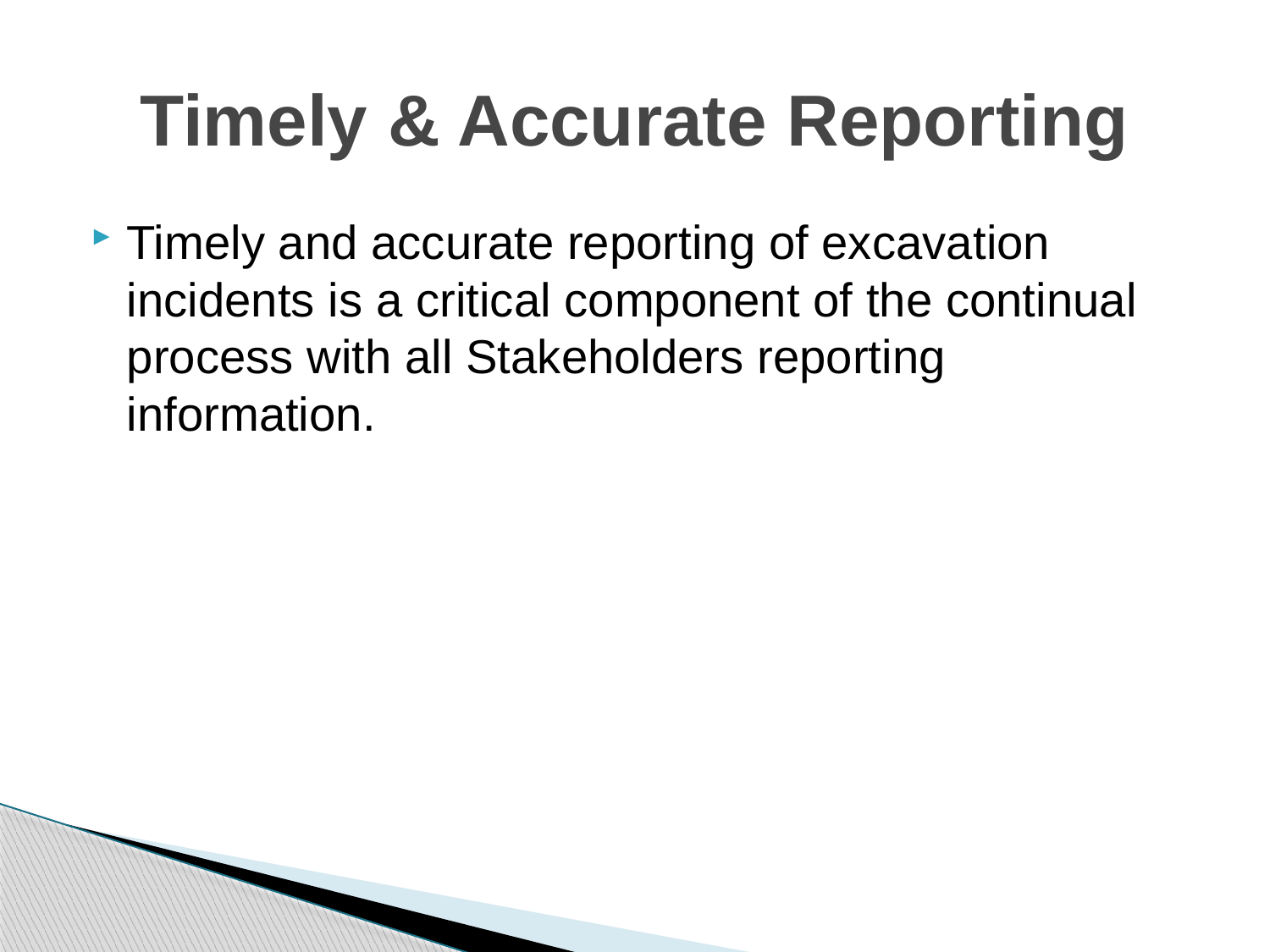

# Timely & Accurate Reporting
Timely and accurate reporting of excavation incidents is a critical component of the continual process with all Stakeholders reporting information.